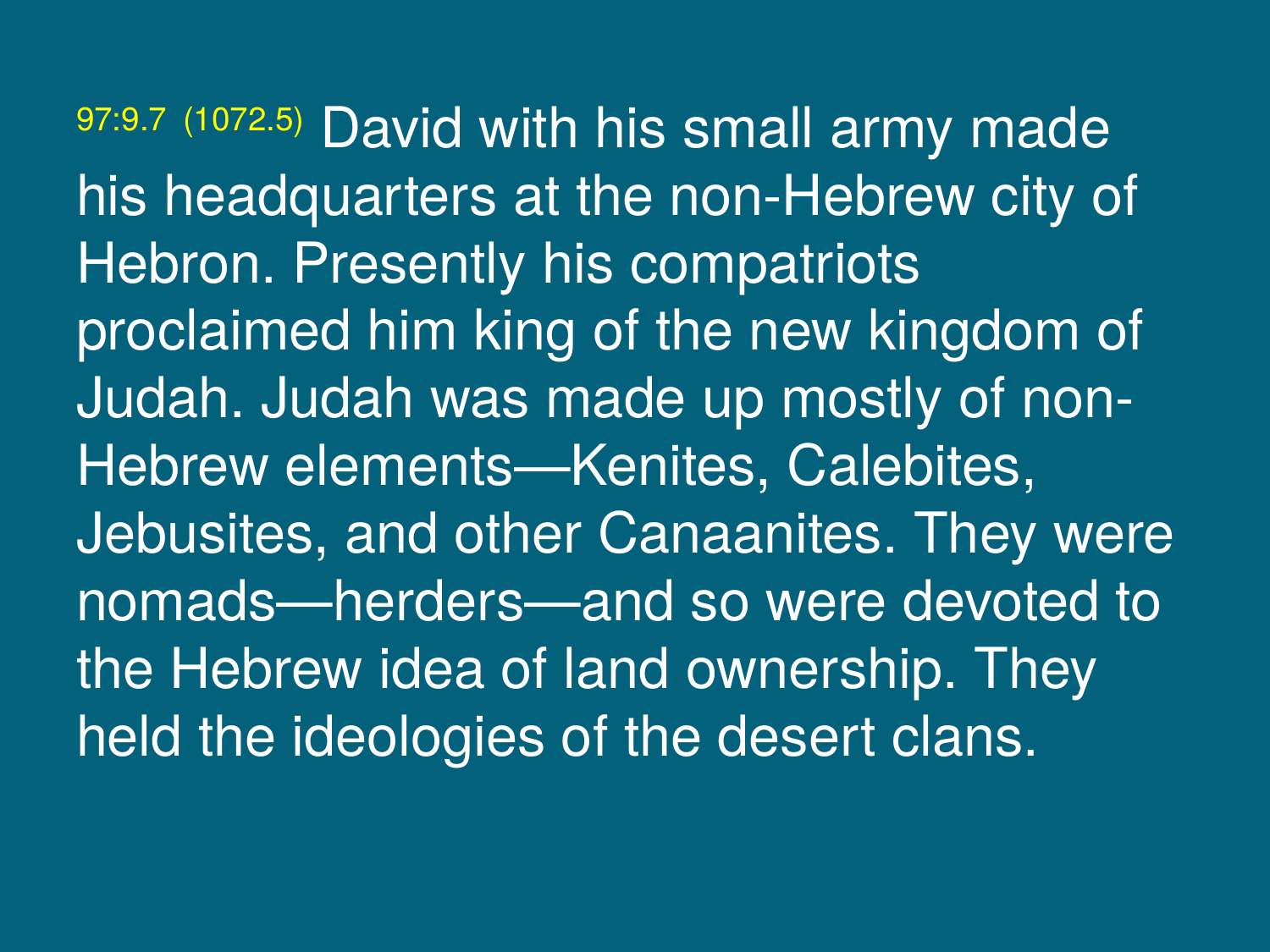

97:9.7 (1072.5) David with his small army made his headquarters at the non-Hebrew city of Hebron. Presently his compatriots proclaimed him king of the new kingdom of Judah. Judah was made up mostly of non-Hebrew elements—Kenites, Calebites, Jebusites, and other Canaanites. They were nomads—herders—and so were devoted to the Hebrew idea of land ownership. They held the ideologies of the desert clans.